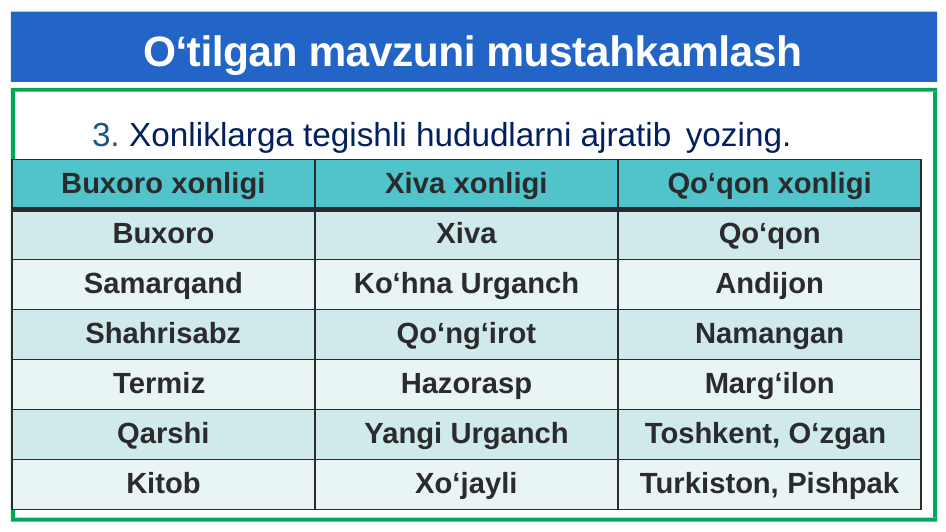

# O‘tilgan mavzuni mustahkamlash
3. Xonliklarga tegishli hududlarni ajratib yozing.

| Buxoro xonligi | Xiva xonligi | Qo‘qon xonligi |
| --- | --- | --- |
| Buxoro | Xiva | Qo‘qon |
| Samarqand | Ko‘hna Urganch | Andijon |
| Shahrisabz | Qo‘ng‘irot | Namangan |
| Termiz | Hazorasp | Marg‘ilon |
| Qarshi | Yangi Urganch | Toshkent, O‘zgan |
| Kitob | Xo‘jayli | Turkiston, Pishpak |